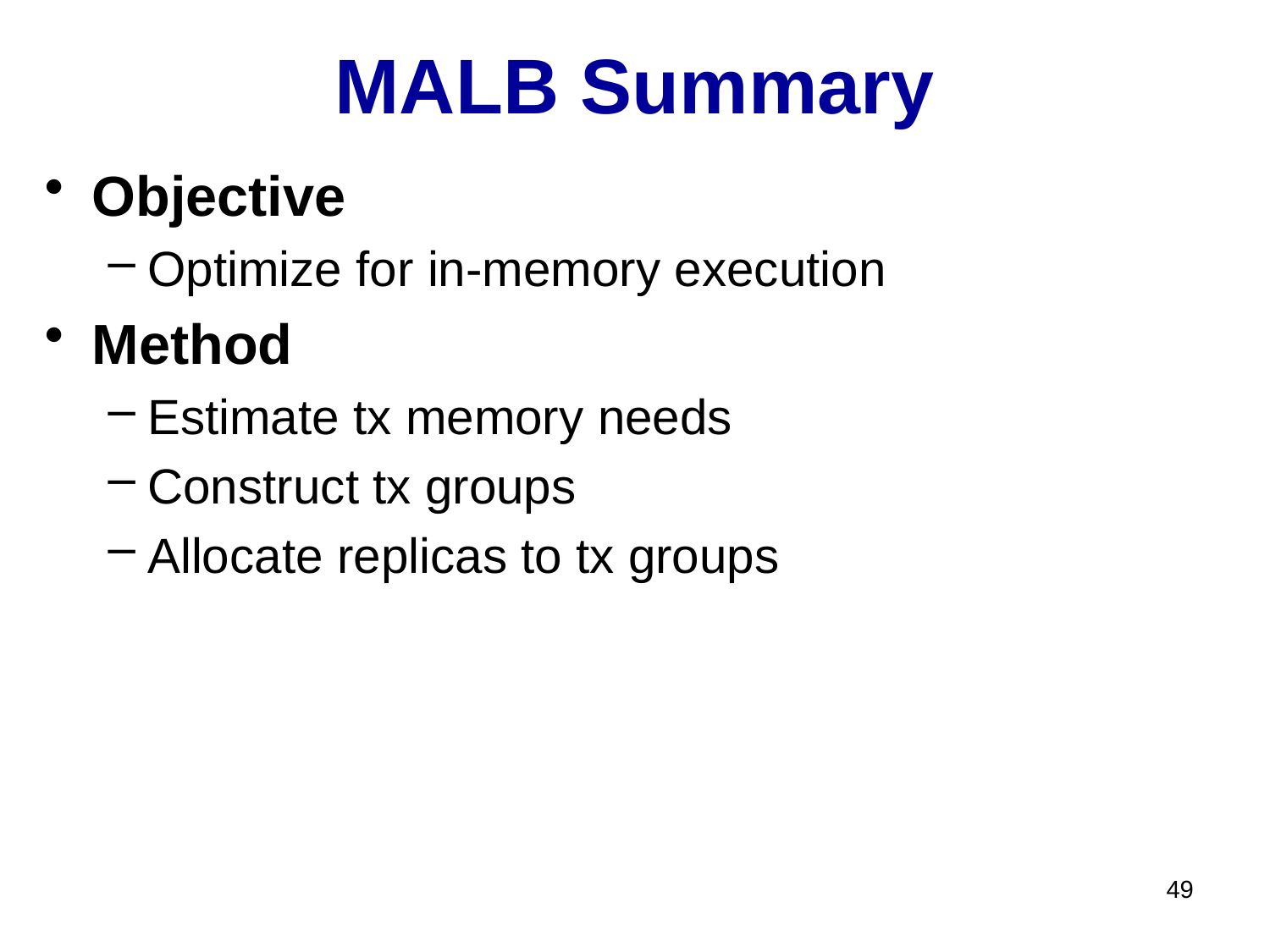

# MALB Summary
Objective
Optimize for in-memory execution
Method
Estimate tx memory needs
Construct tx groups
Allocate replicas to tx groups
49